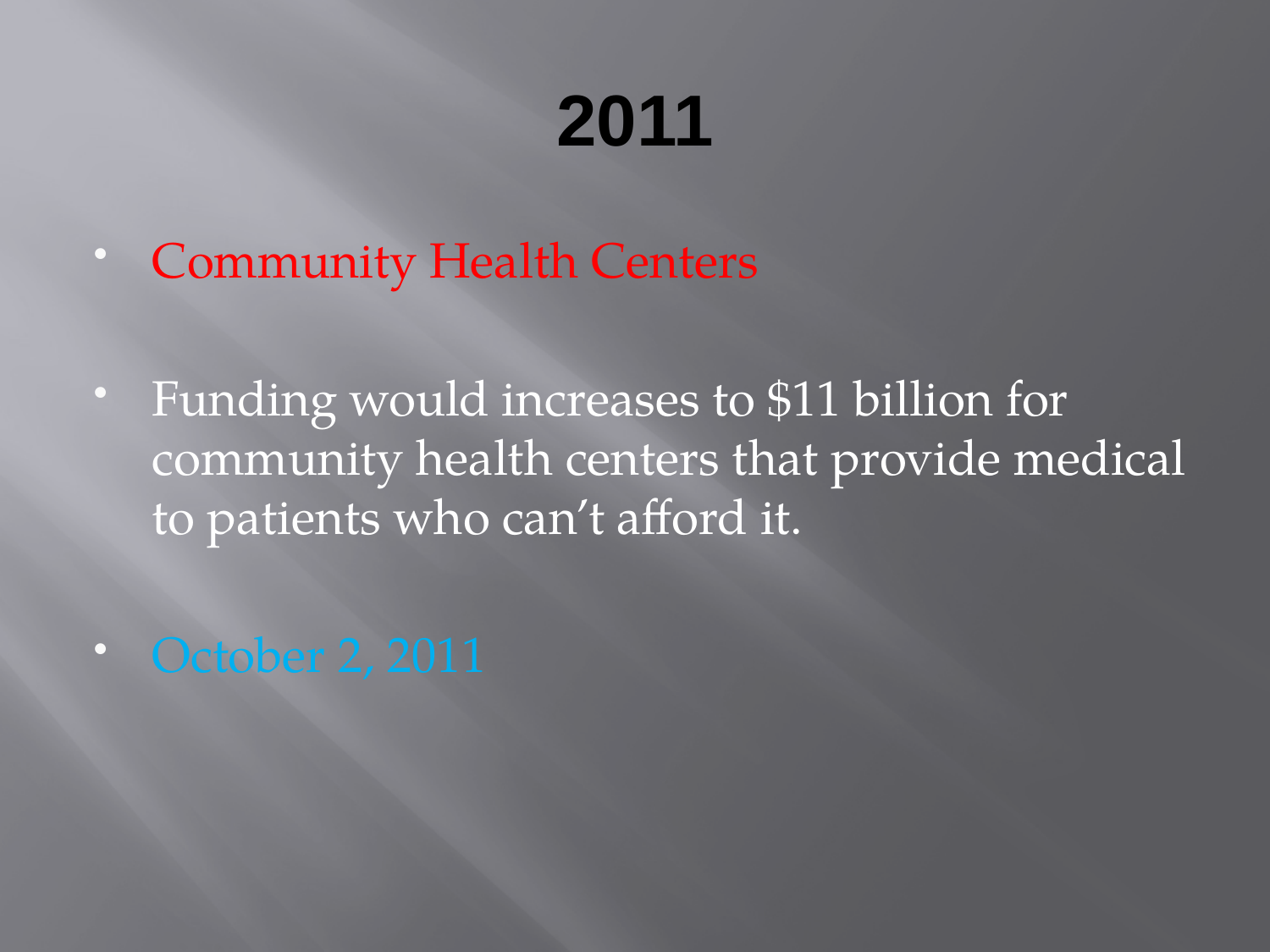

# 2011
Community Health Centers

Funding would increases to $11 billion for community health centers that provide medical to patients who can’t afford it.

October 2, 2011